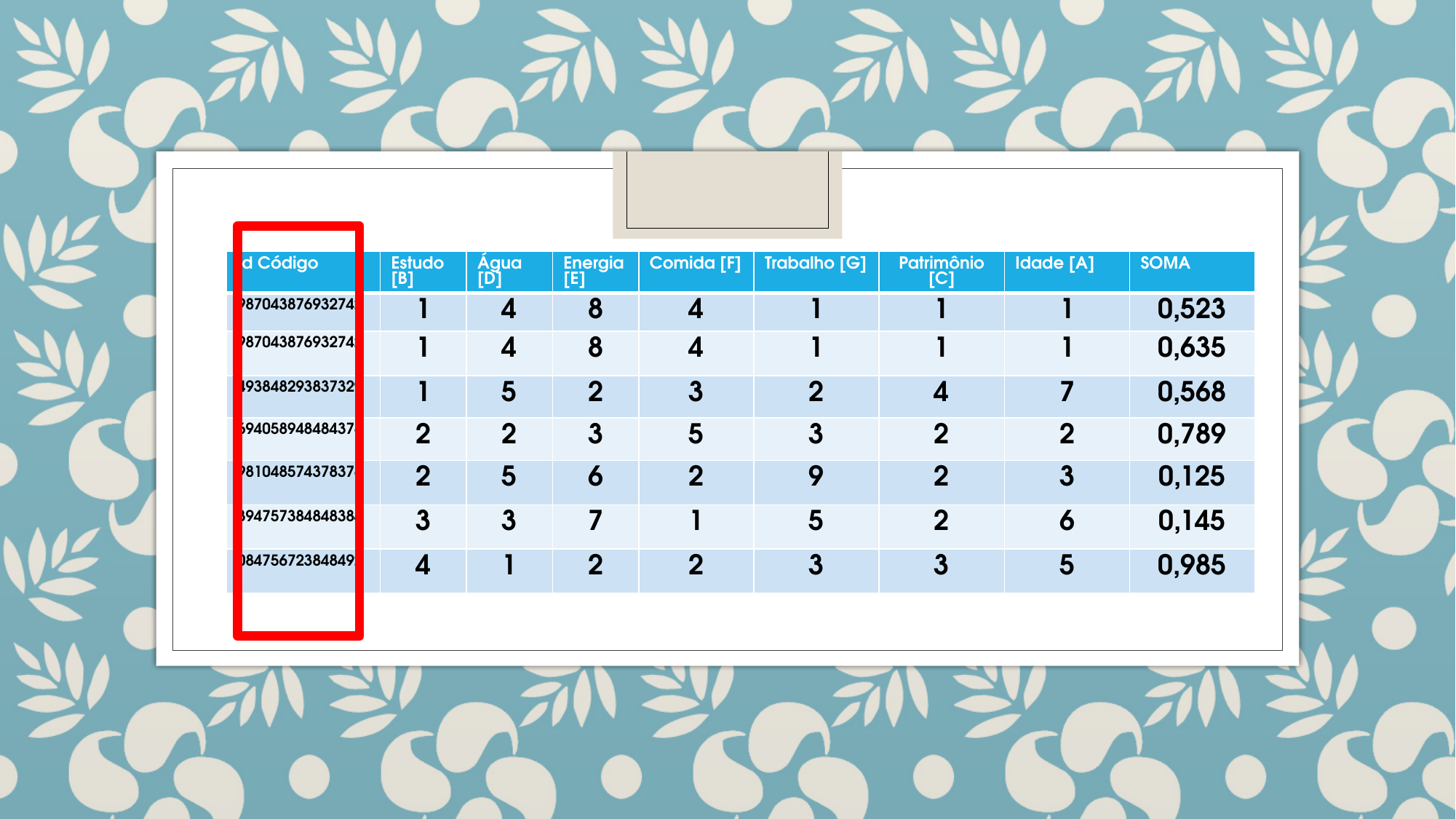

| Id Código | Estudo [B] | Água [D] | Energia [E] | Comida [F] | Trabalho [G] | Patrimônio [C] | Idade [A] | SOMA |
| --- | --- | --- | --- | --- | --- | --- | --- | --- |
| 987043876932742 | 1 | 4 | 8 | 4 | 1 | 1 | 1 | 0,523 |
| 987043876932742 | 1 | 4 | 8 | 4 | 1 | 1 | 1 | 0,635 |
| 493848293837329 | 1 | 5 | 2 | 3 | 2 | 4 | 7 | 0,568 |
| 694058948484378 | 2 | 2 | 3 | 5 | 3 | 2 | 2 | 0,789 |
| 981048574378378 | 2 | 5 | 6 | 2 | 9 | 2 | 3 | 0,125 |
| 394757384848384 | 3 | 3 | 7 | 1 | 5 | 2 | 6 | 0,145 |
| 084756723848492 | 4 | 1 | 2 | 2 | 3 | 3 | 5 | 0,985 |